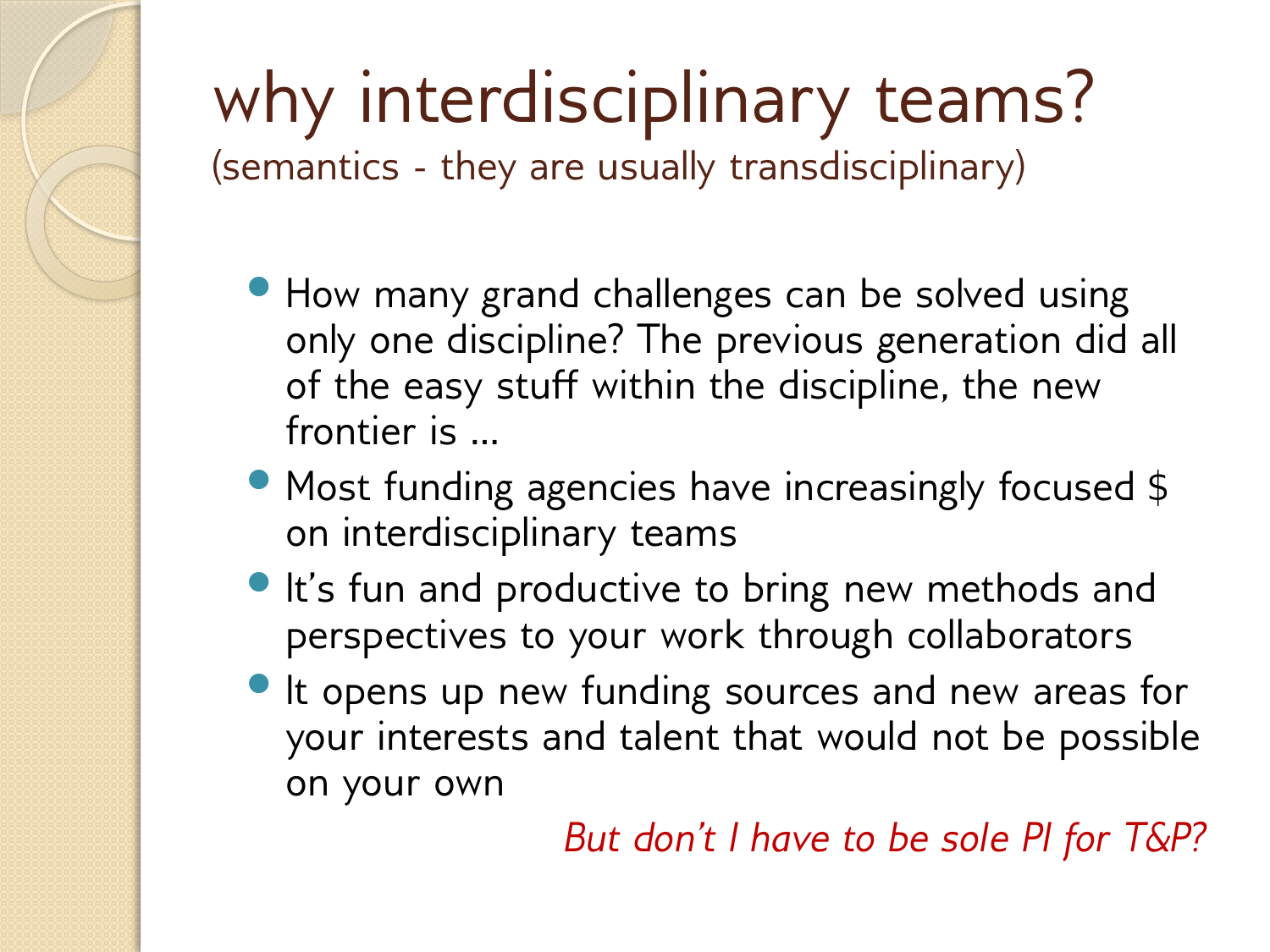

# why interdisciplinary teams? (semantics - they are usually transdisciplinary)
How many grand challenges can be solved using only one discipline? The previous generation did all of the easy stuff within the discipline, the new frontier is …
Most funding agencies have increasingly focused $ on interdisciplinary teams
It’s fun and productive to bring new methods and perspectives to your work through collaborators
It opens up new funding sources and new areas for your interests and talent that would not be possible on your own
But don’t I have to be sole PI for T&P?